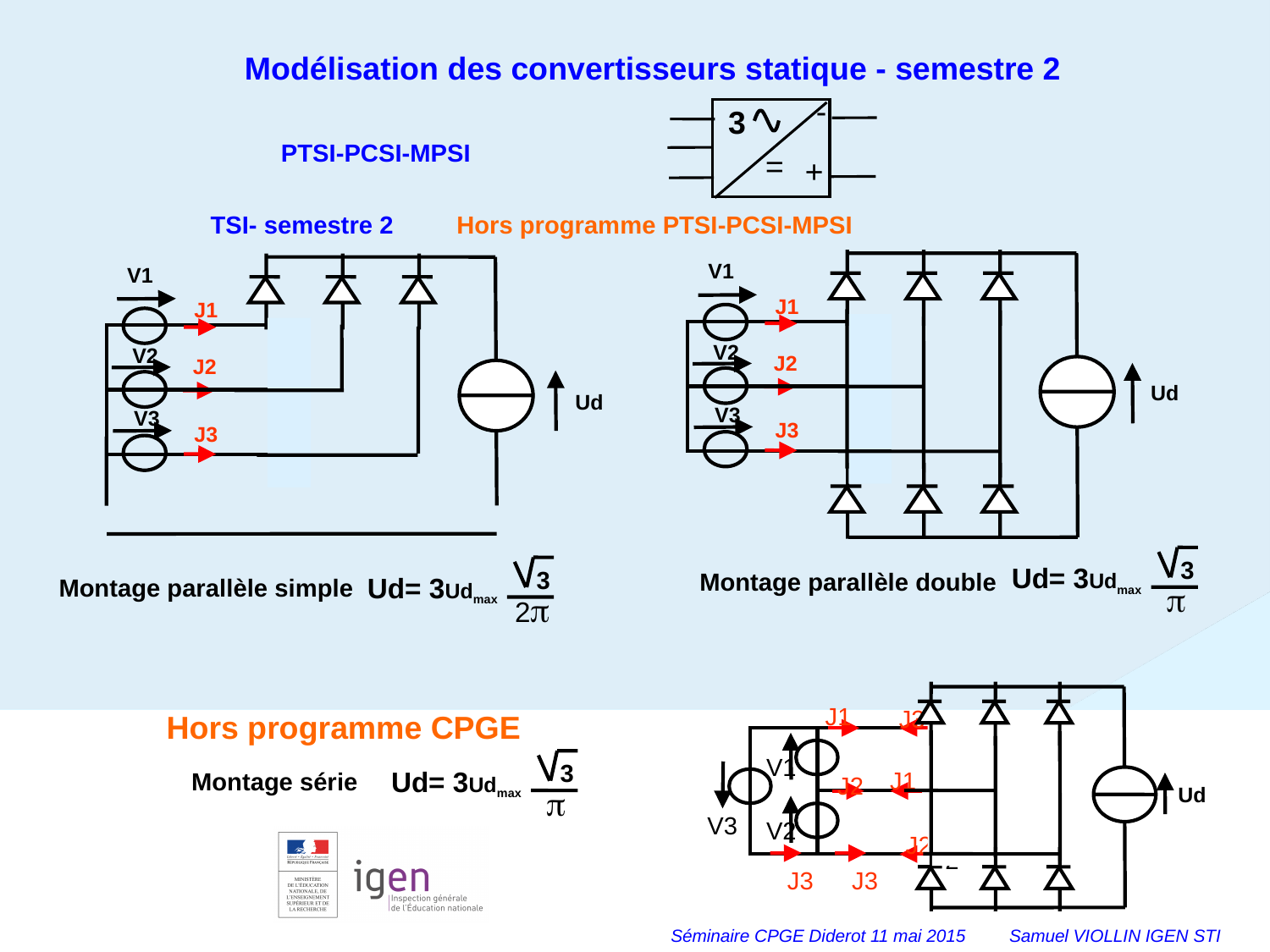

Modélisation des convertisseurs statique - semestre 2
-
3

=

+

PTSI-PCSI-MPSI
TSI- semestre 2         Hors programme PTSI-PCSI-MPSI

V1

J1

V2
J2

V3
J3

V1

J1

V2
J2

Ud
Ud

V3
J3

3
Ud= 3Udmax
 π

3
Ud= 3Udmax
2π

Montage parallèle double
Montage parallèle simple

Hors programme CPGE
J1
J3

V1
Z1

J1

J2

Z3

V3
V2
Z2
J2

J3
J3

3
Ud= 3Udmax
 π

Montage série

Ud